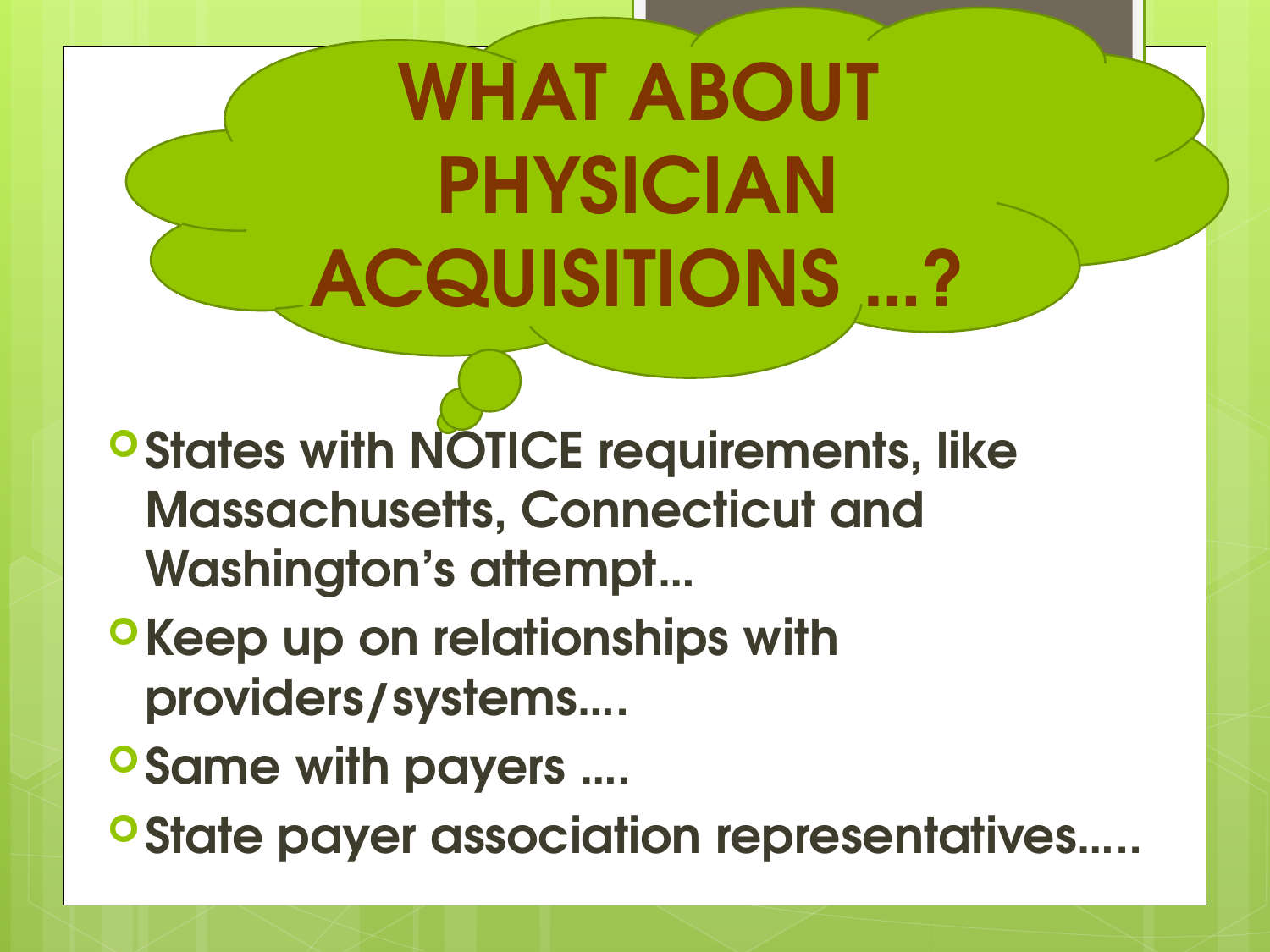

WHAT ABOUT PHYSICIAN ACQUISITIONS …?
#
States with NOTICE requirements, like Massachusetts, Connecticut and Washington’s attempt…
Keep up on relationships with providers/systems….
Same with payers ….
State payer association representatives…..